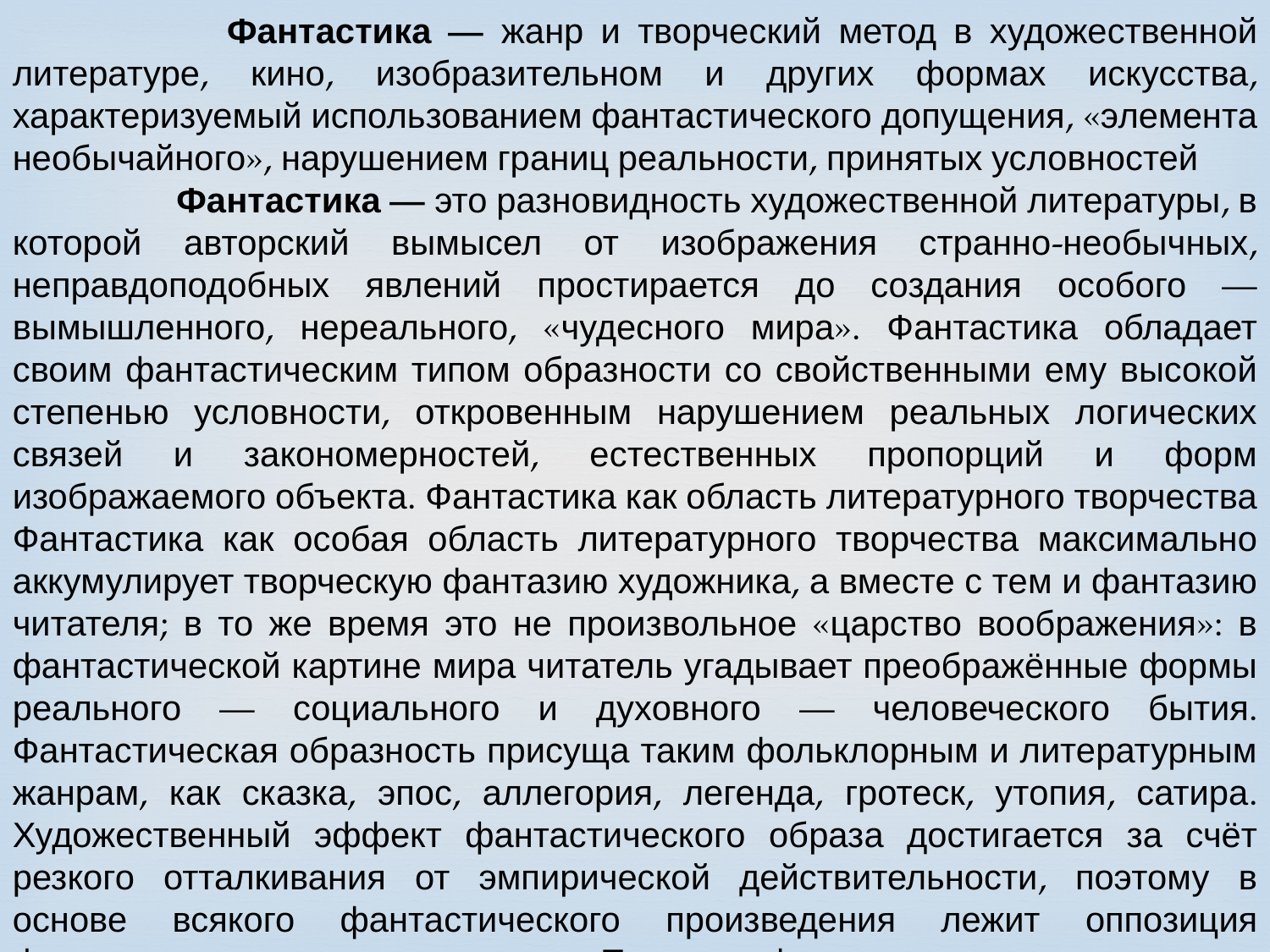

Фантастика — жанр и творческий метод в художественной литературе, кино, изобразительном и других формах искусства, характеризуемый использованием фантастического допущения, «элемента необычайного», нарушением границ реальности, принятых условностей
       Фантастика — это разновидность художественной литературы, в которой авторский вымысел от изображения странно-необычных, неправдоподобных явлений простирается до создания особого — вымышленного, нереального, «чудесного мира». Фантастика обладает своим фантастическим типом образности со свойственными ему высокой степенью условности, откровенным нарушением реальных логических связей и закономерностей, естественных пропорций и форм изображаемого объекта. Фантастика как область литературного творчества Фантастика как особая область литературного творчества максимально аккумулирует творческую фантазию художника, а вместе с тем и фантазию читателя; в то же время это не произвольное «царство воображения»: в фантастической картине мира читатель угадывает преображённые формы реального — социального и духовного — человеческого бытия. Фантастическая образность присуща таким фольклорным и литературным жанрам, как сказка, эпос, аллегория, легенда, гротеск, утопия, сатира. Художественный эффект фантастического образа достигается за счёт резкого отталкивания от эмпирической действительности, поэтому в основе всякого фантастического произведения лежит оппозиция фантастического — реального. Поэтика фантастического связана с удвоением мира: художник или моделирует